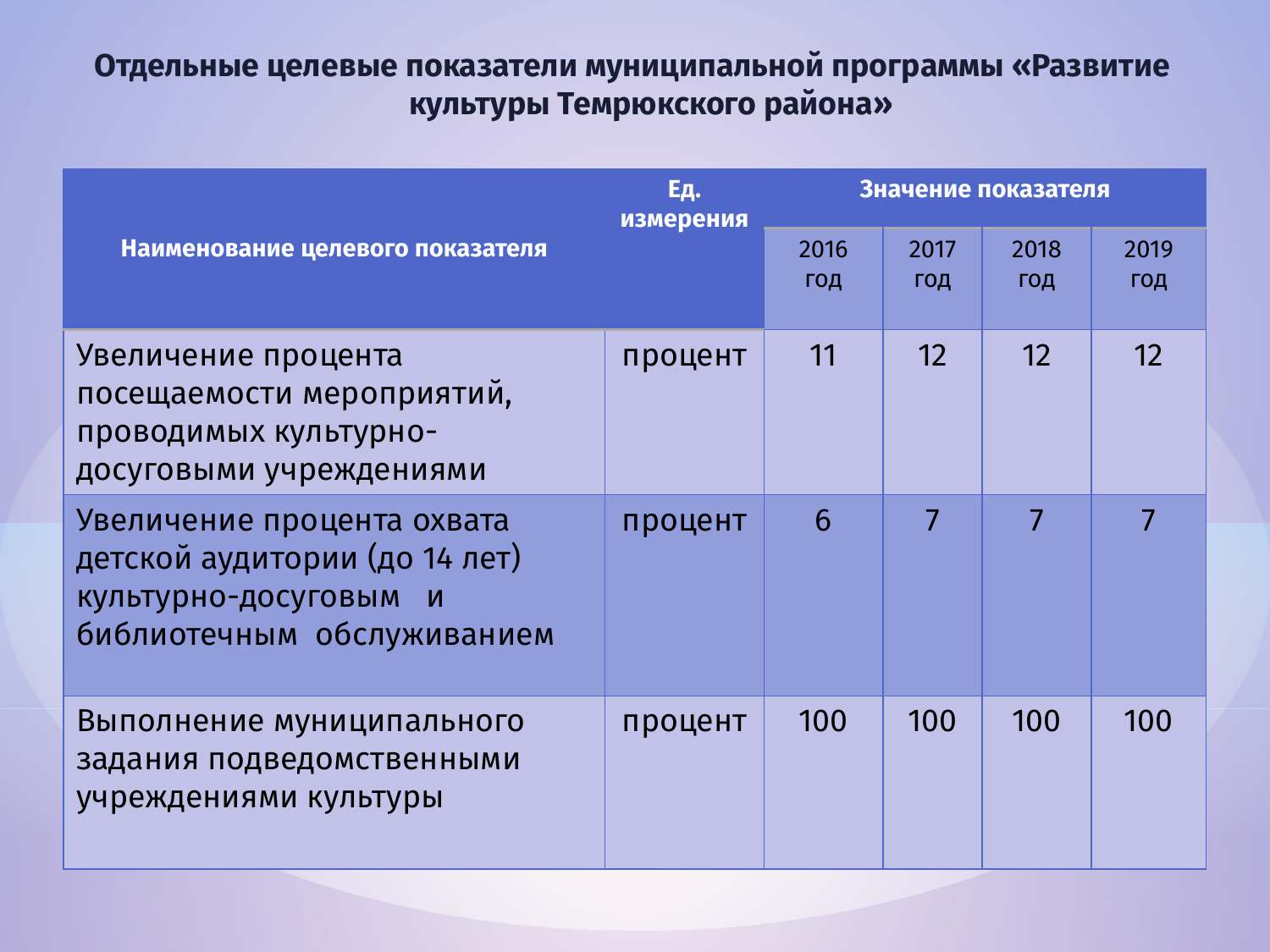

# Отдельные целевые показатели муниципальной программы «Развитие культуры Темрюкского района»
| Наименование целевого показателя | Ед. измерения | Значение показателя |  |  |  |
| --- | --- | --- | --- | --- | --- |
|  |  | 2016 год | 2017 год | 2018 год | 2019 год |
| Увеличение процента посещаемости мероприятий, проводимых культурно-досуговыми учреждениями | процент | 11 | 12 | 12 | 12 |
| Увеличение процента охвата детской аудитории (до 14 лет) культурно-досуговым и библиотечным обслуживанием | процент | 6 | 7 | 7 | 7 |
| Выполнение муниципального задания подведомственными учреждениями культуры | процент | 100 | 100 | 100 | 100 |